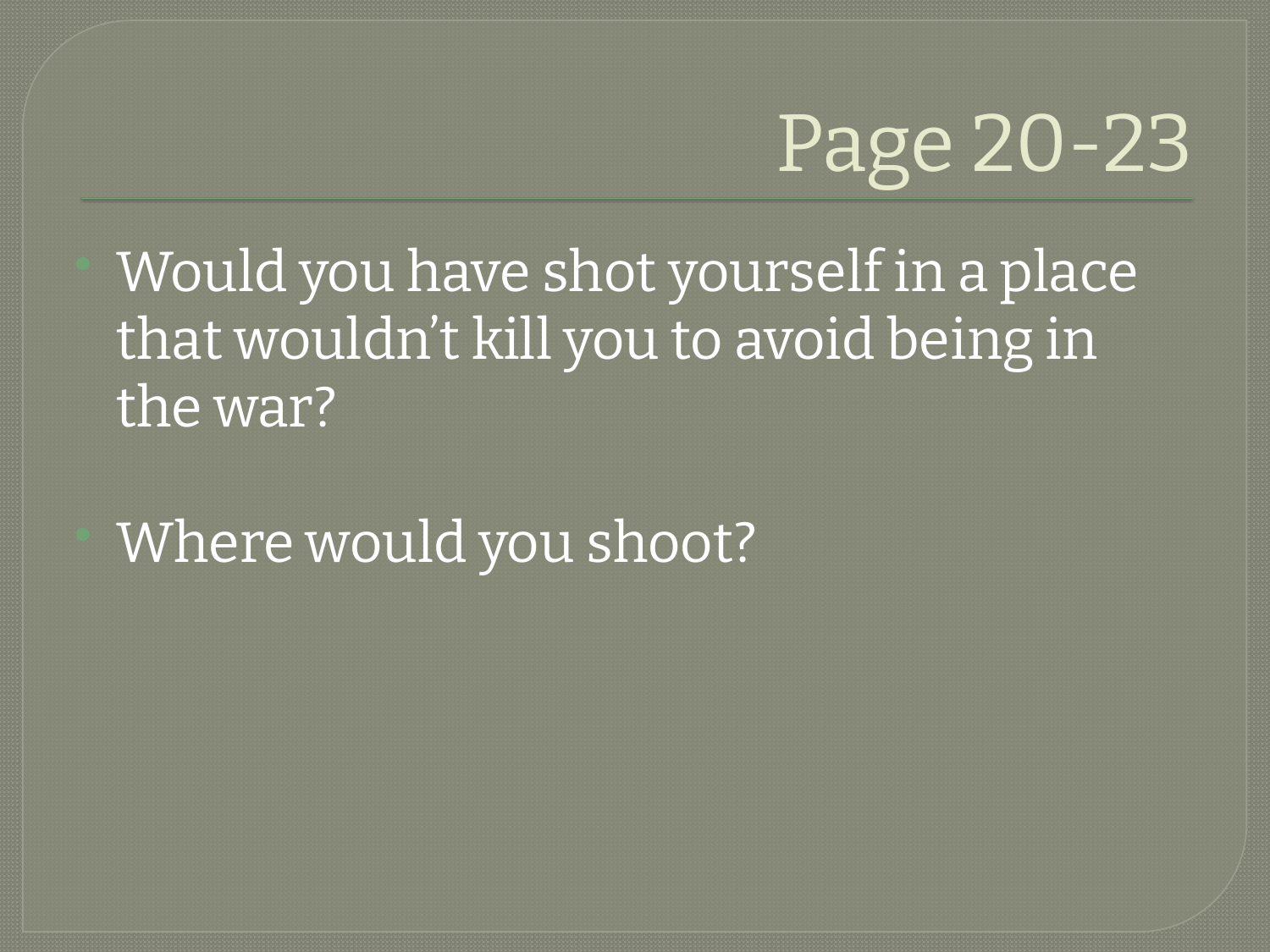

# Page 20-23
Would you have shot yourself in a place that wouldn’t kill you to avoid being in the war?

Where would you shoot?